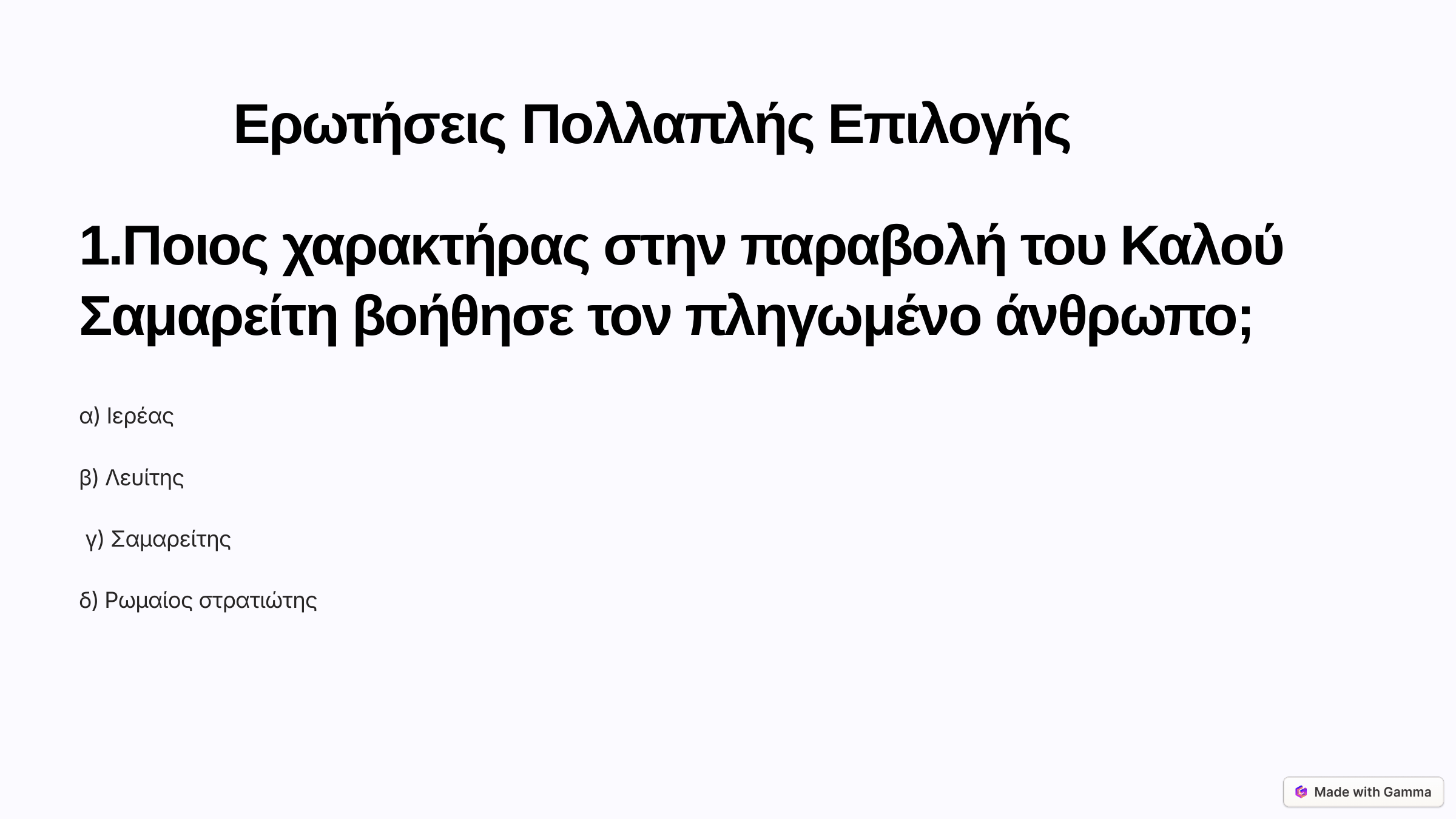

Ερωτήσεις Πολλαπλής Επιλογής
1.Ποιος χαρακτήρας στην παραβολή του Καλού Σαμαρείτη βοήθησε τον πληγωμένο άνθρωπο;
α) Ιερέας
β) Λευίτης
 γ) Σαμαρείτης
δ) Ρωμαίος στρατιώτης